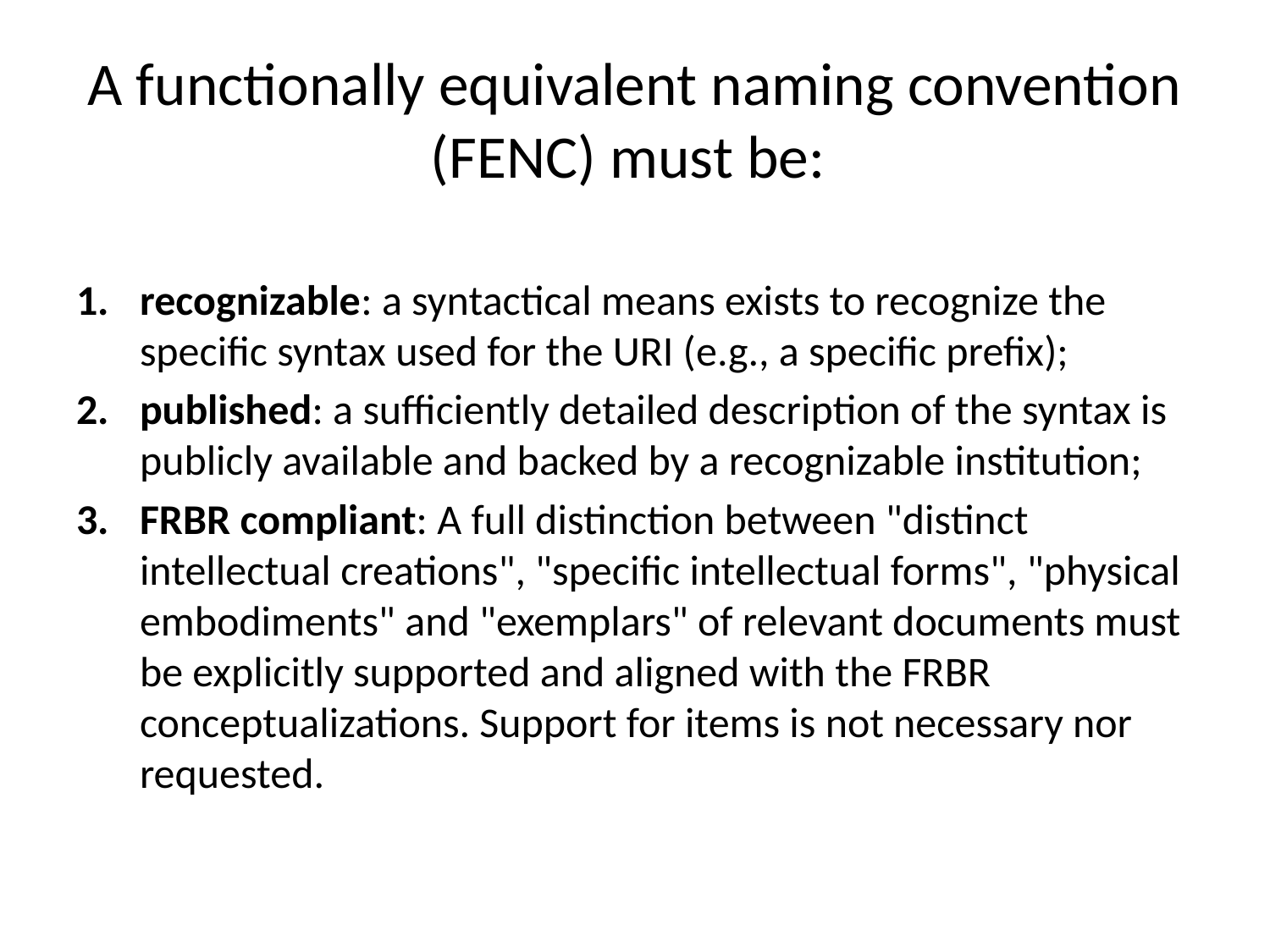

# A functionally equivalent naming convention (FENC) must be:
recognizable: a syntactical means exists to recognize the specific syntax used for the URI (e.g., a specific prefix);
published: a sufficiently detailed description of the syntax is publicly available and backed by a recognizable institution;
FRBR compliant: A full distinction between "distinct intellectual creations", "specific intellectual forms", "physical embodiments" and "exemplars" of relevant documents must be explicitly supported and aligned with the FRBR conceptualizations. Support for items is not necessary nor requested.